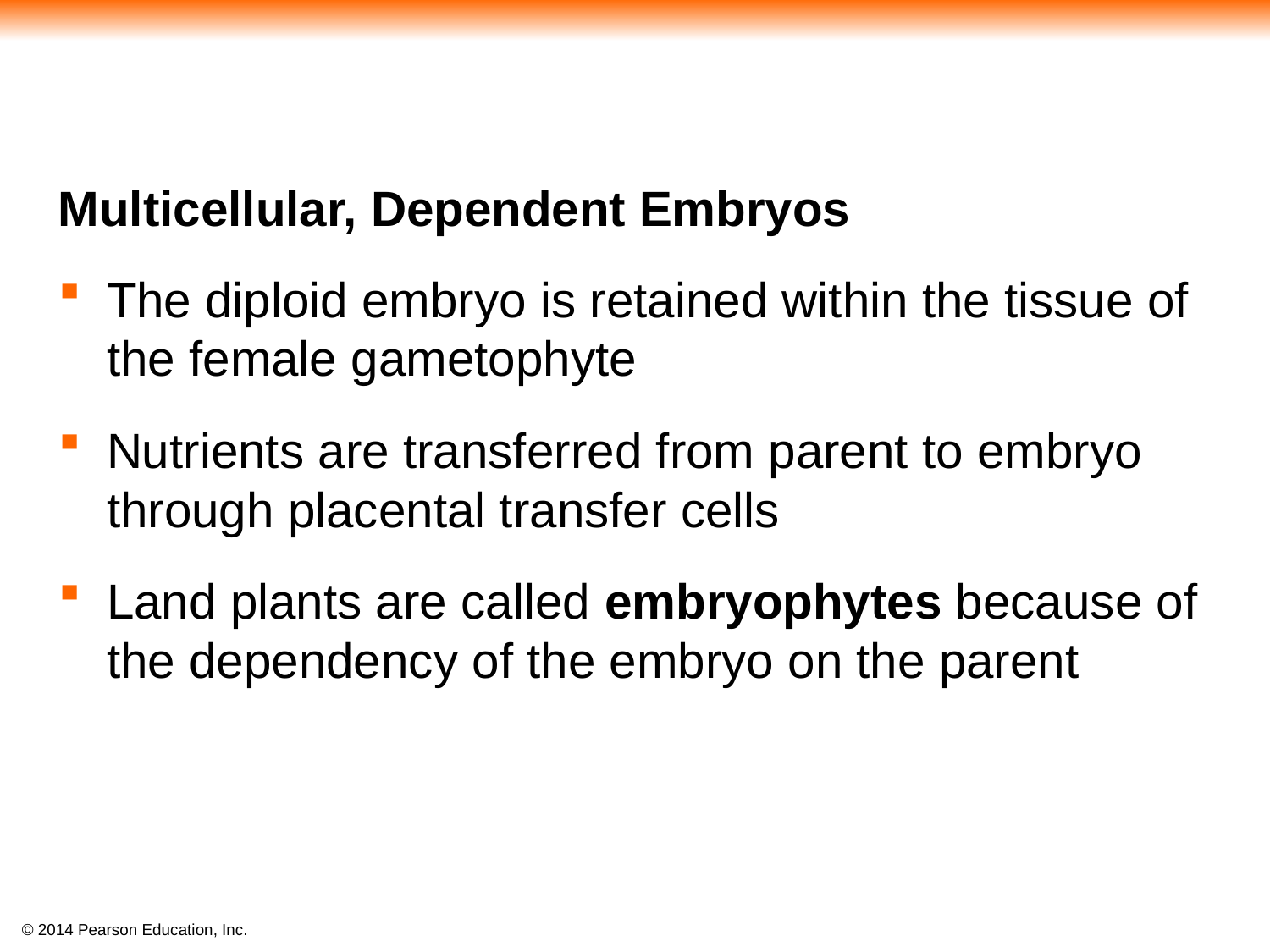

Multicellular, Dependent Embryos
The diploid embryo is retained within the tissue of the female gametophyte
Nutrients are transferred from parent to embryo through placental transfer cells
Land plants are called embryophytes because of the dependency of the embryo on the parent